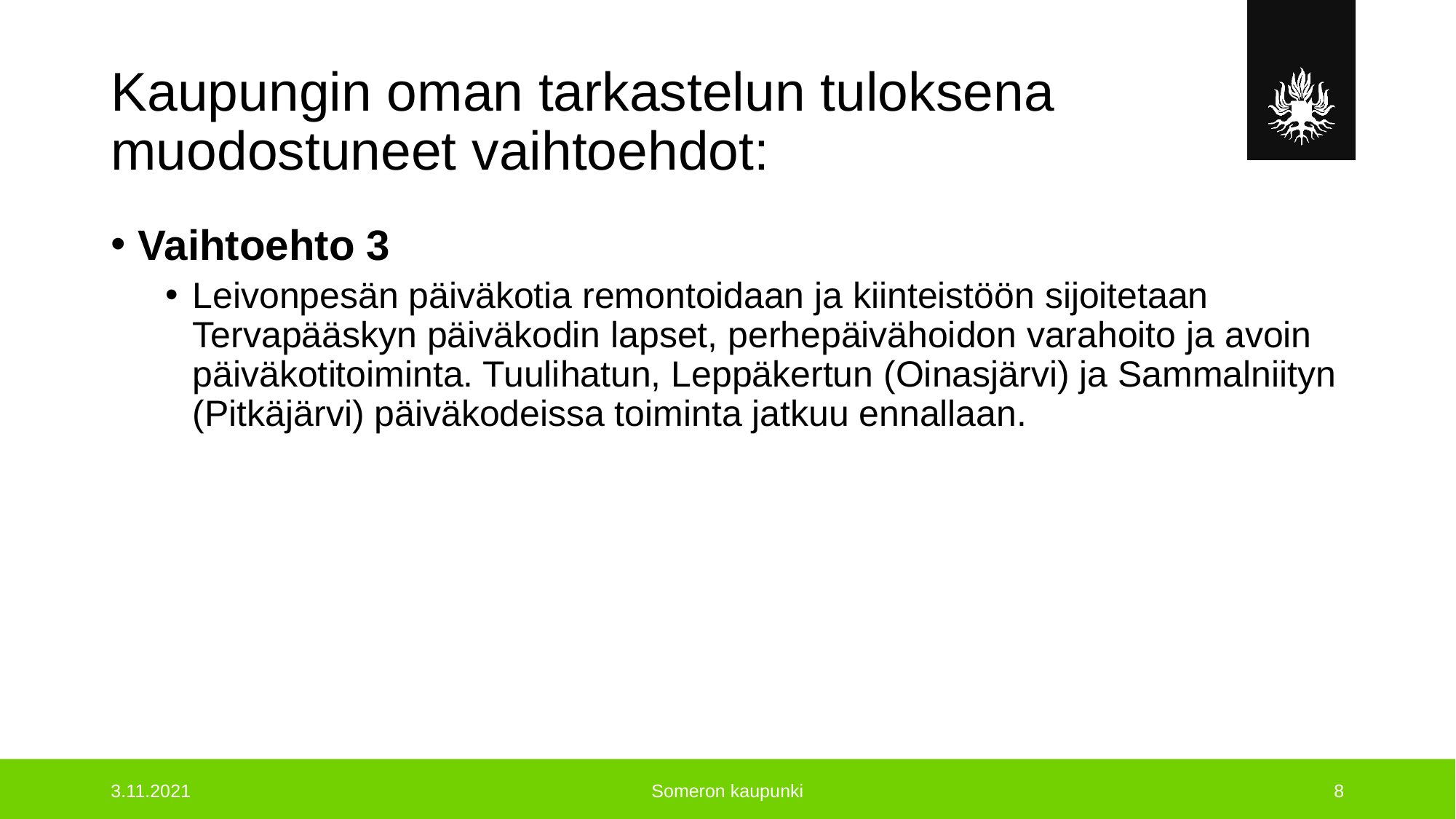

# Kaupungin oman tarkastelun tuloksena muodostuneet vaihtoehdot:
Vaihtoehto 3
Leivonpesän päiväkotia remontoidaan ja kiinteistöön sijoitetaan Tervapääskyn päiväkodin lapset, perhepäivähoidon varahoito ja avoin päiväkotitoiminta. Tuulihatun, Leppäkertun (Oinasjärvi) ja Sammalniityn (Pitkäjärvi) päiväkodeissa toiminta jatkuu ennallaan.